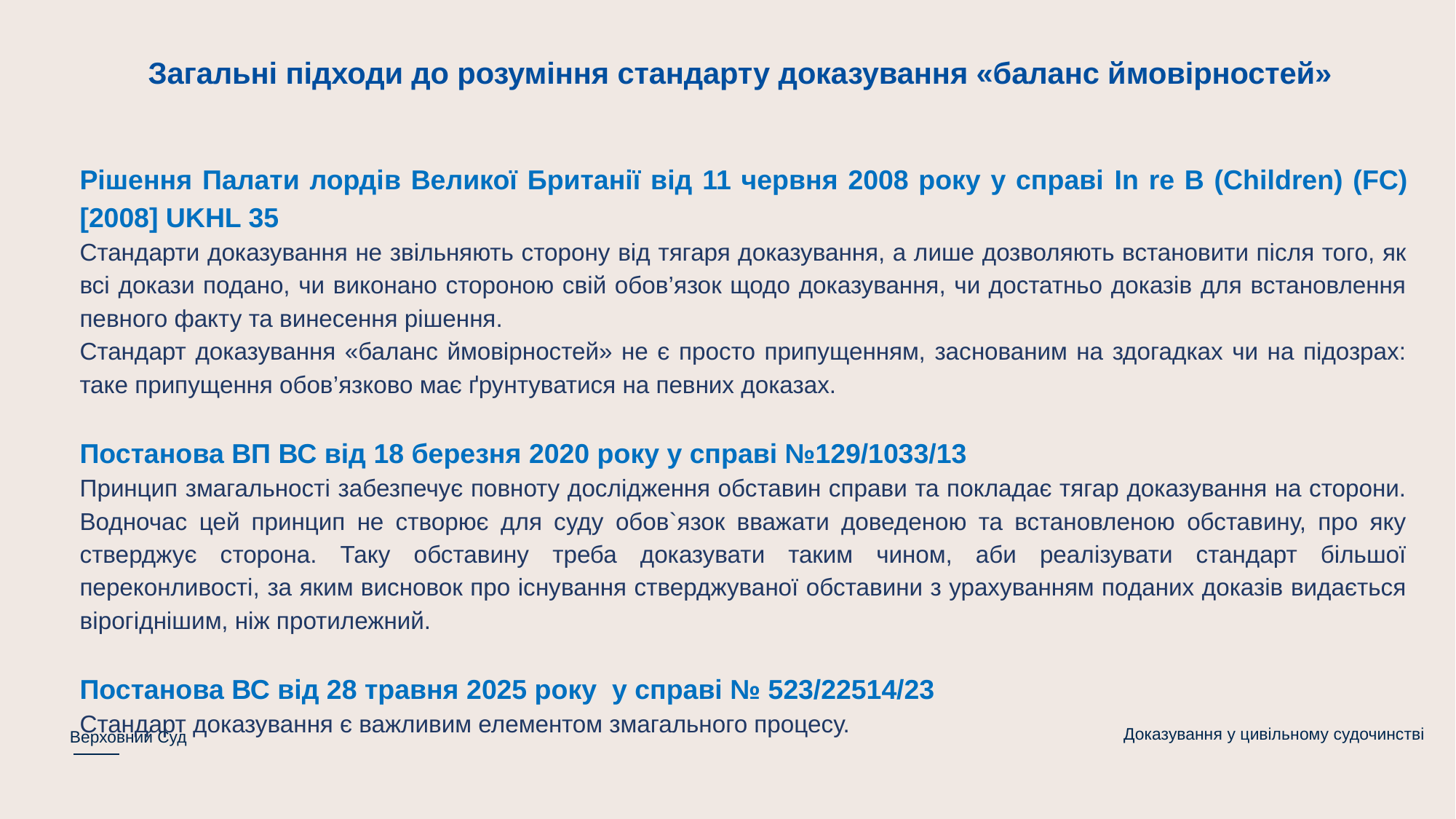

# Загальні підходи до розуміння стандарту доказування «баланс ймовірностей»

Рішення Палати лордів Великої Британії від 11 червня 2008 року у справі In re B (Children) (FC) [2008] UKHL 35
Стандарти доказування не звільняють сторону від тягаря доказування, а лише дозволяють встановити після того, як всі докази подано, чи виконано стороною свій обов’язок щодо доказування, чи достатньо доказів для встановлення певного факту та винесення рішення.
Стандарт доказування «баланс ймовірностей» не є просто припущенням, заснованим на здогадках чи на підозрах: таке припущення обов’язково має ґрунтуватися на певних доказах.

Постанова ВП ВС від 18 березня 2020 року у справі №129/1033/13
Принцип змагальності забезпечує повноту дослідження обставин справи та покладає тягар доказування на сторони. Водночас цей принцип не створює для суду обов`язок вважати доведеною та встановленою обставину, про яку стверджує сторона. Таку обставину треба доказувати таким чином, аби реалізувати стандарт більшої переконливості, за яким висновок про існування стверджуваної обставини з урахуванням поданих доказів видається вірогіднішим, ніж протилежний.

Постанова ВС від 28 травня 2025 року  у справі № 523/22514/23
Стандарт доказування є важливим елементом змагального процесу.

Доказування у цивільному судочинстві